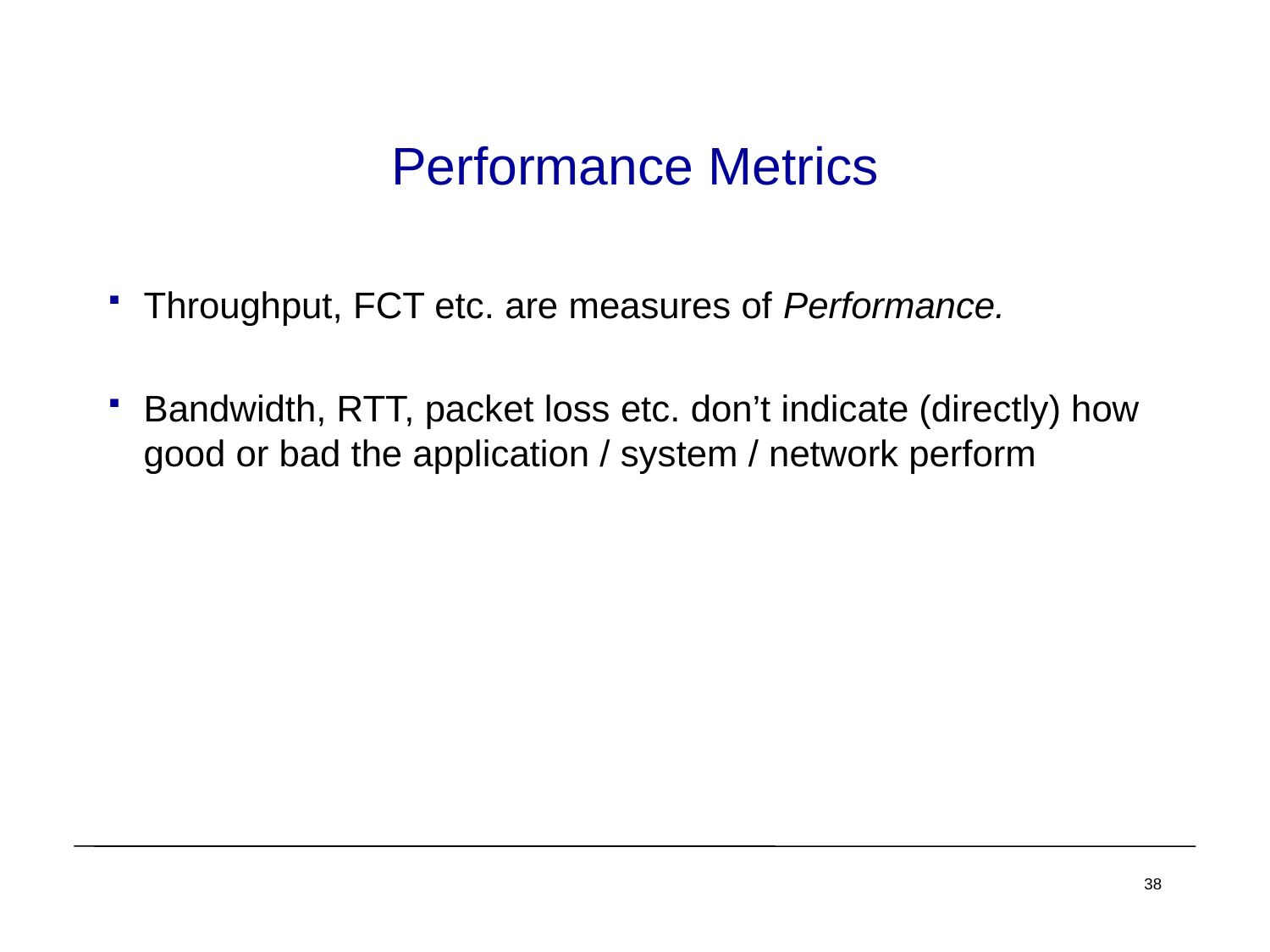

# Performance Metrics
Throughput, FCT etc. are measures of Performance.

Bandwidth, RTT, packet loss etc. don’t indicate (directly) how good or bad the application / system / network perform

38